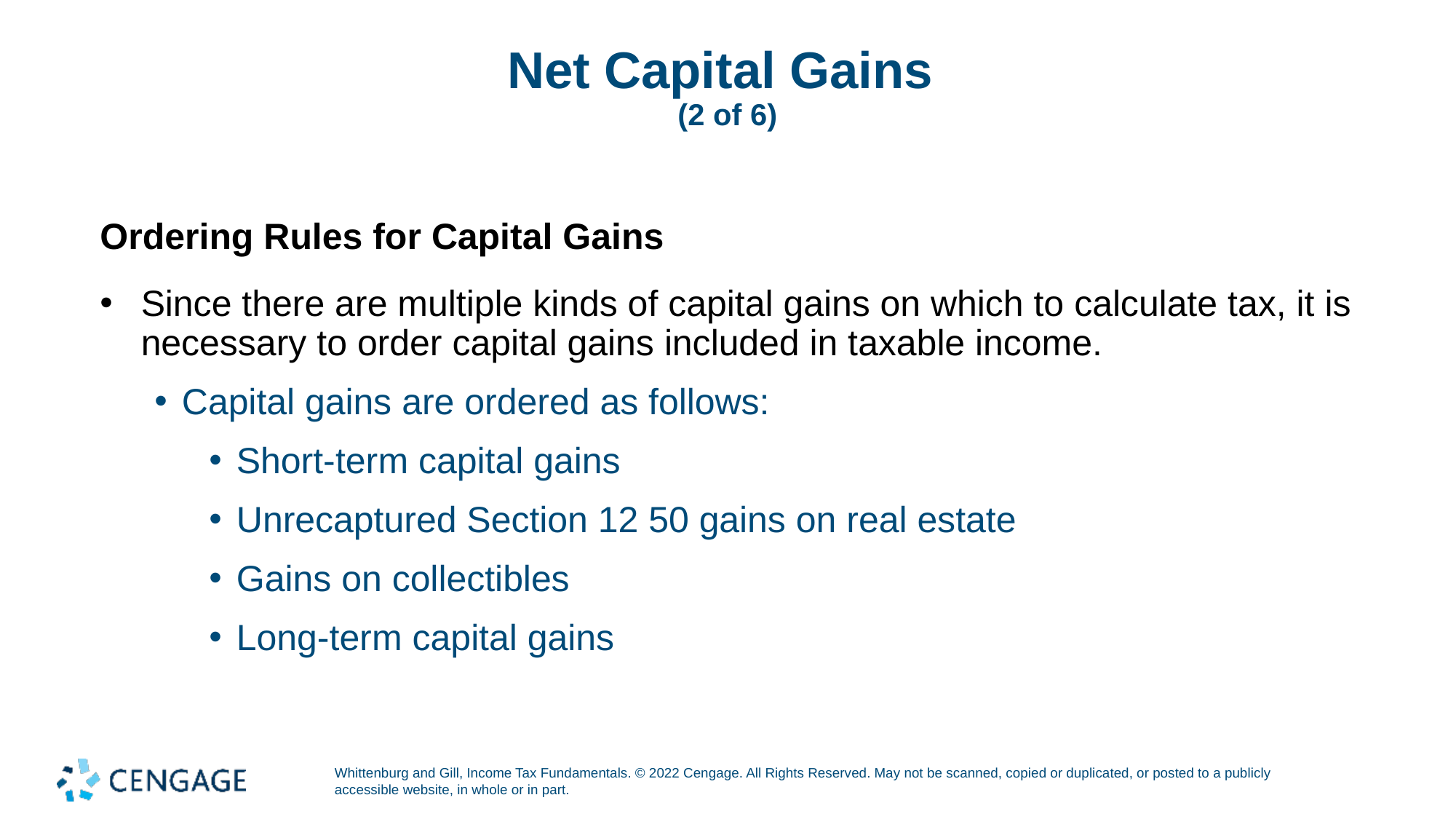

# Net Capital Gains (2 of 6)
Ordering Rules for Capital Gains
Since there are multiple kinds of capital gains on which to calculate tax, it is necessary to order capital gains included in taxable income.
Capital gains are ordered as follows:
Short-term capital gains
Unrecaptured Section 12 50 gains on real estate
Gains on collectibles
Long-term capital gains